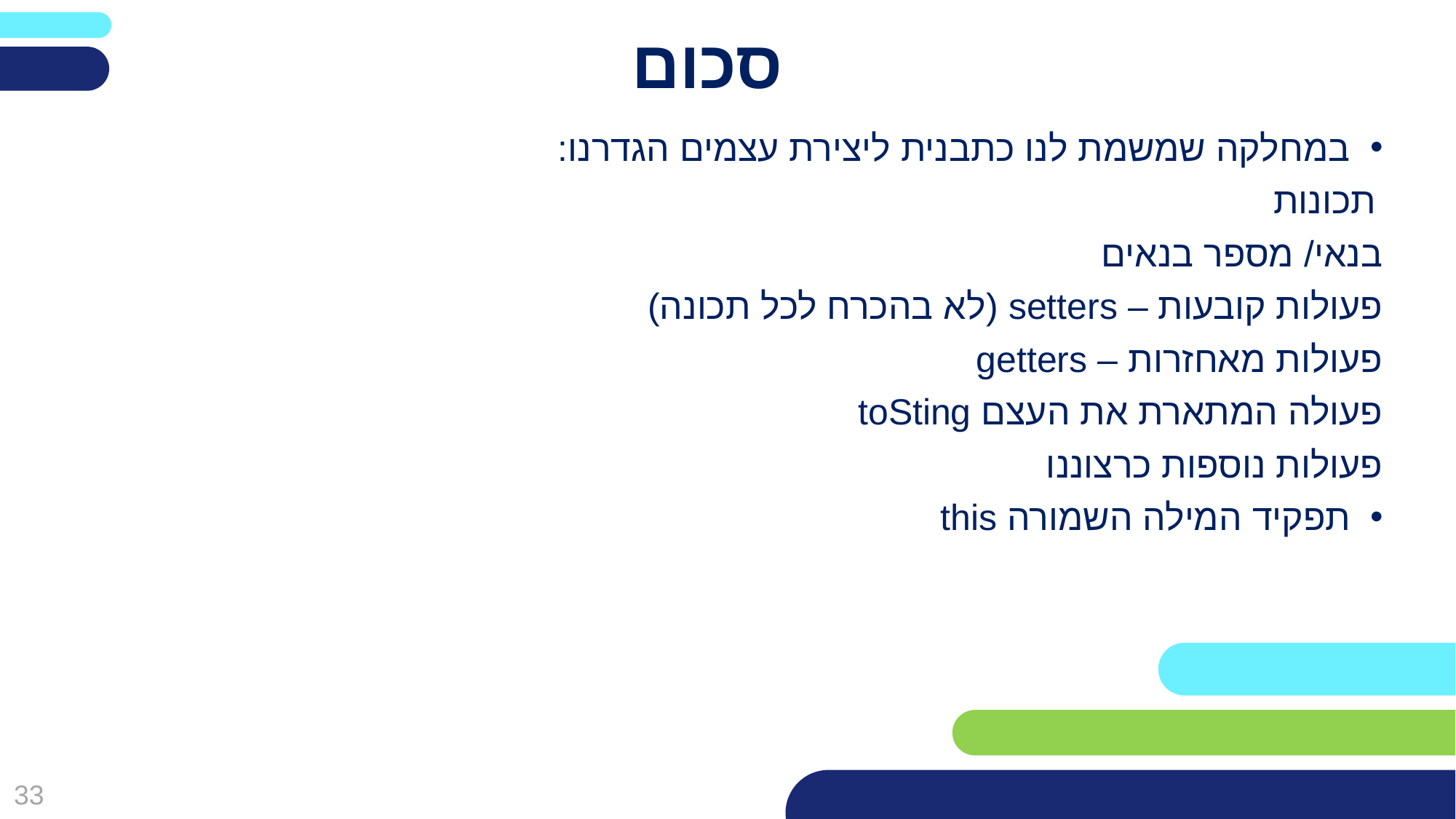

# סכום
במחלקה שמשמת לנו כתבנית ליצירת עצמים הגדרנו:
	תכונות
	בנאי/ מספר בנאים
	פעולות קובעות – setters (לא בהכרח לכל תכונה)
	פעולות מאחזרות – getters
	פעולה המתארת את העצם toSting
	פעולות נוספות כרצוננו
תפקיד המילה השמורה this